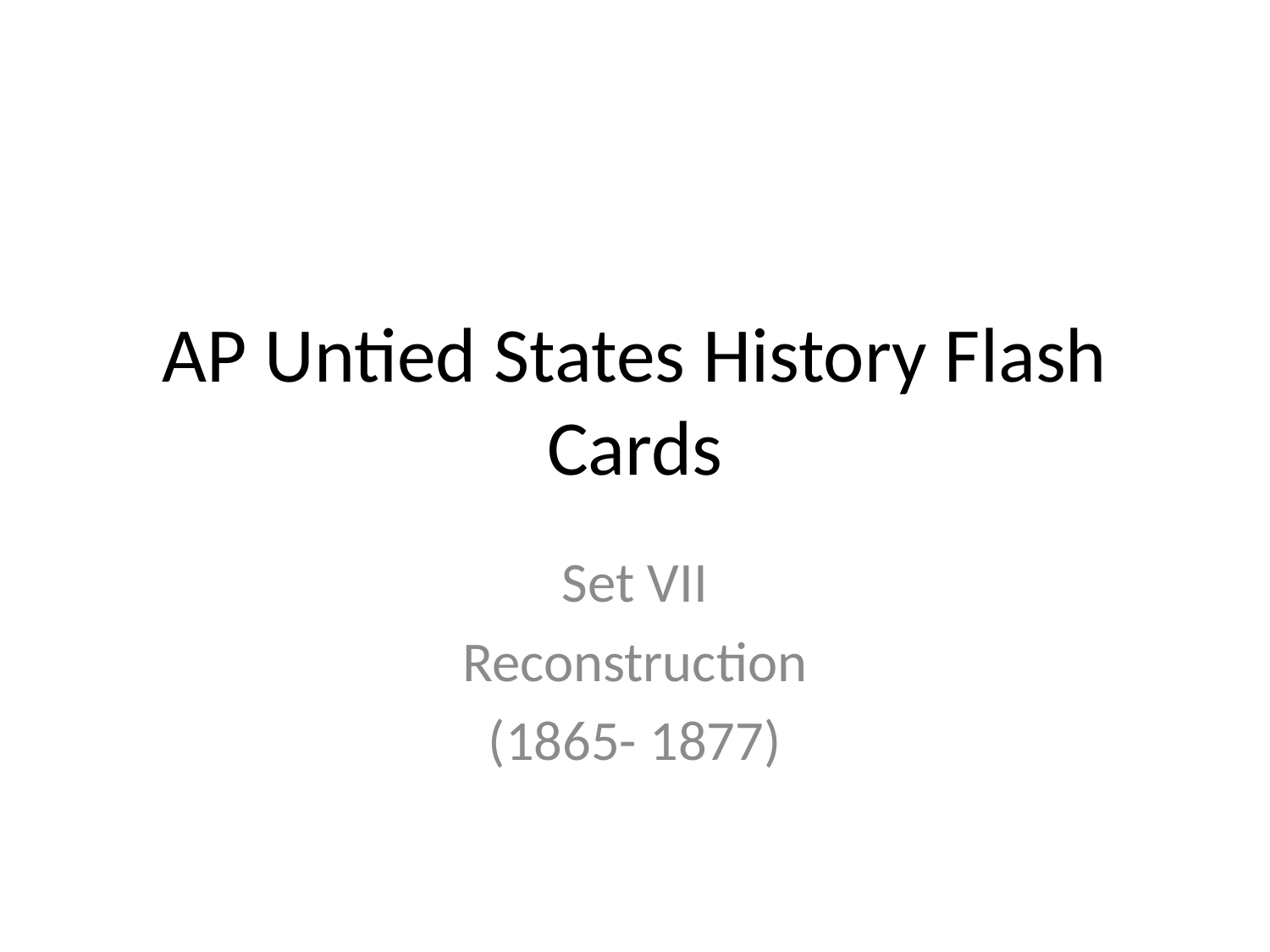

# AP Untied States History Flash Cards
Set VII
Reconstruction
(1865- 1877)